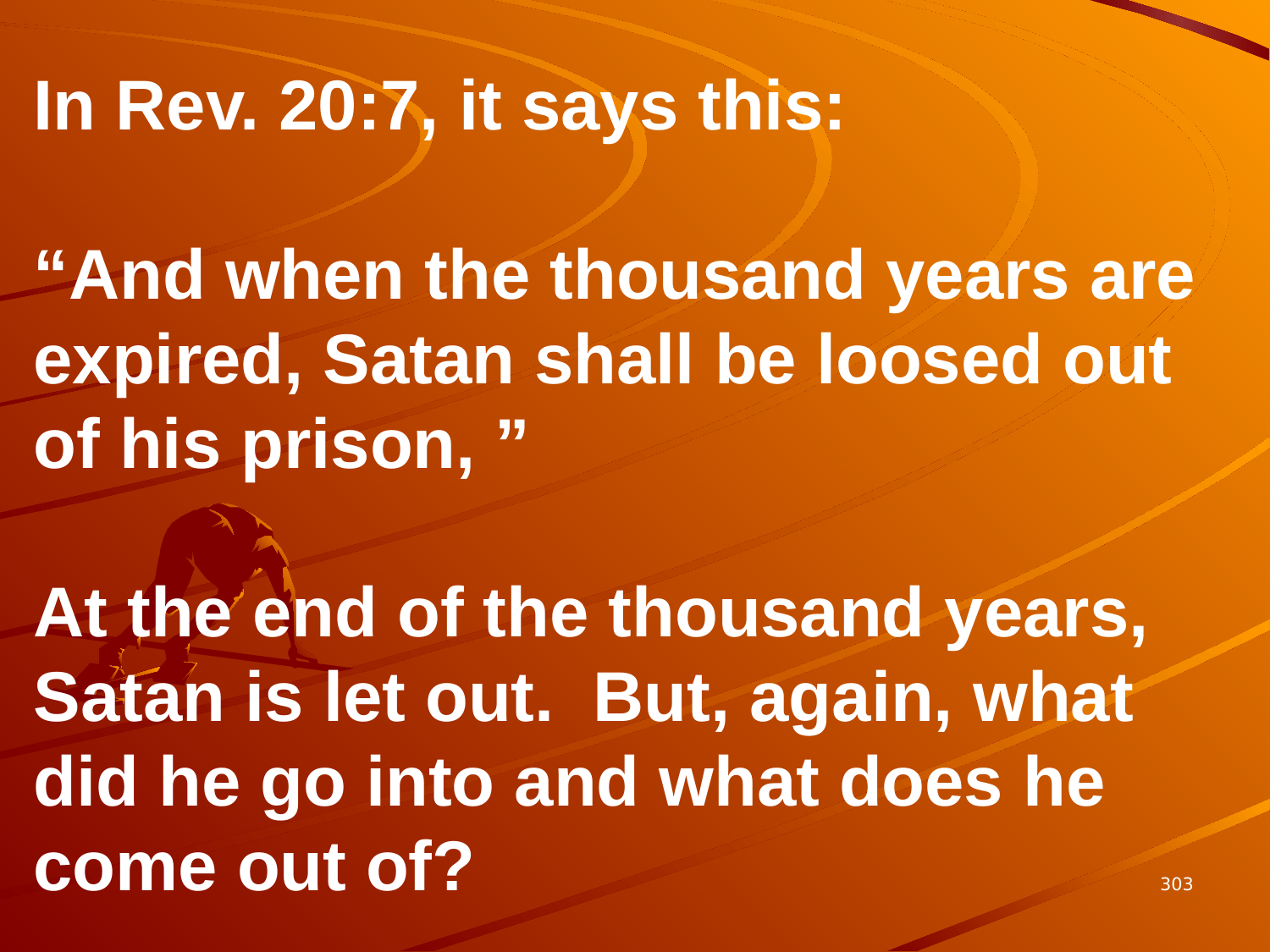

In Rev. 20:7, it says this:

“And when the thousand years are expired, Satan shall be loosed out of his prison, ”

At the end of the thousand years, Satan is let out.  But, again, what did he go into and what does he come out of?
303